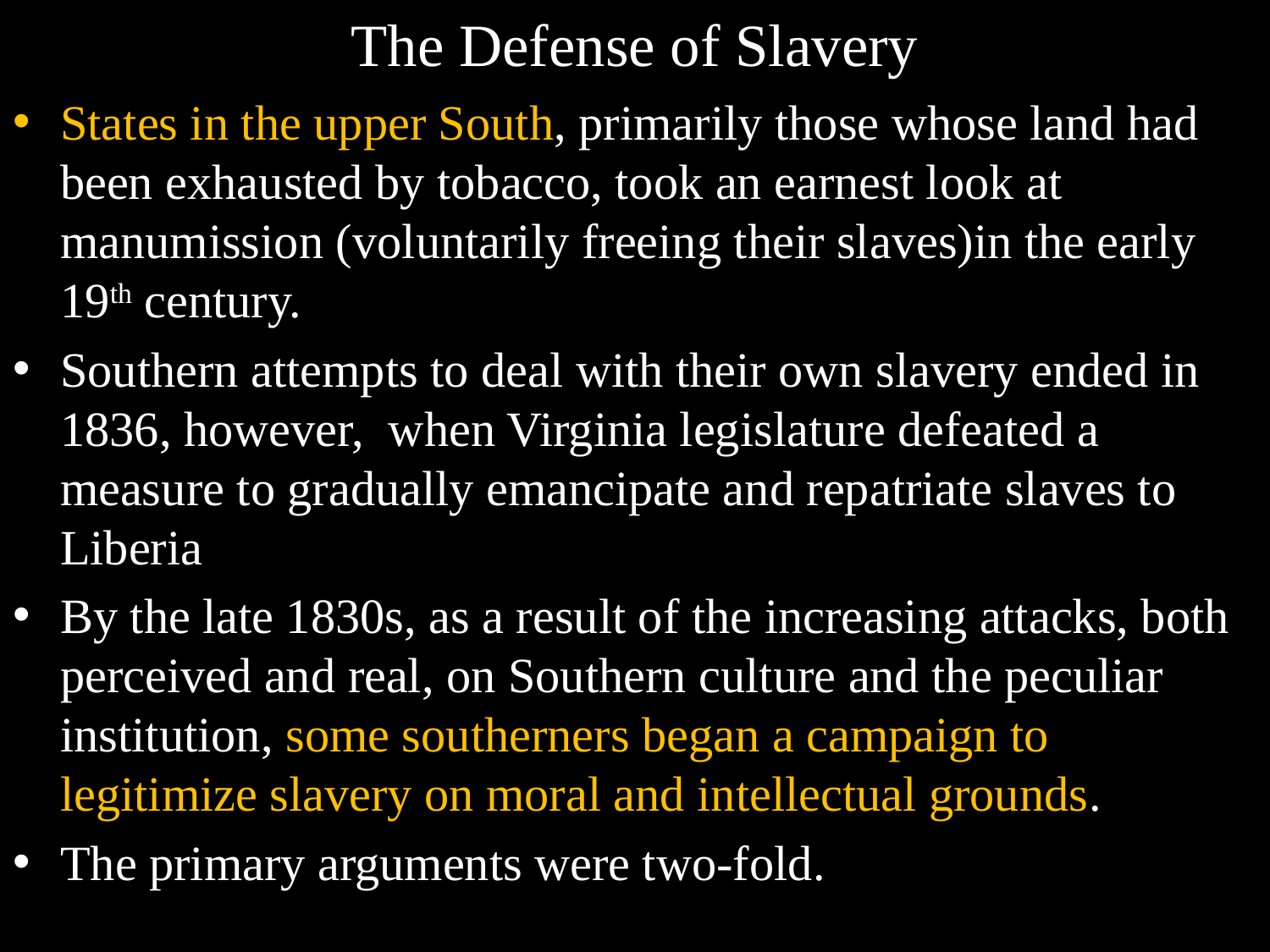

# The Defense of Slavery
States in the upper South, primarily those whose land had been exhausted by tobacco, took an earnest look at manumission (voluntarily freeing their slaves)in the early 19th century.
Southern attempts to deal with their own slavery ended in 1836, however,  when Virginia legislature defeated a measure to gradually emancipate and repatriate slaves to Liberia
By the late 1830s, as a result of the increasing attacks, both perceived and real, on Southern culture and the peculiar institution, some southerners began a campaign to legitimize slavery on moral and intellectual grounds.
The primary arguments were two-fold.